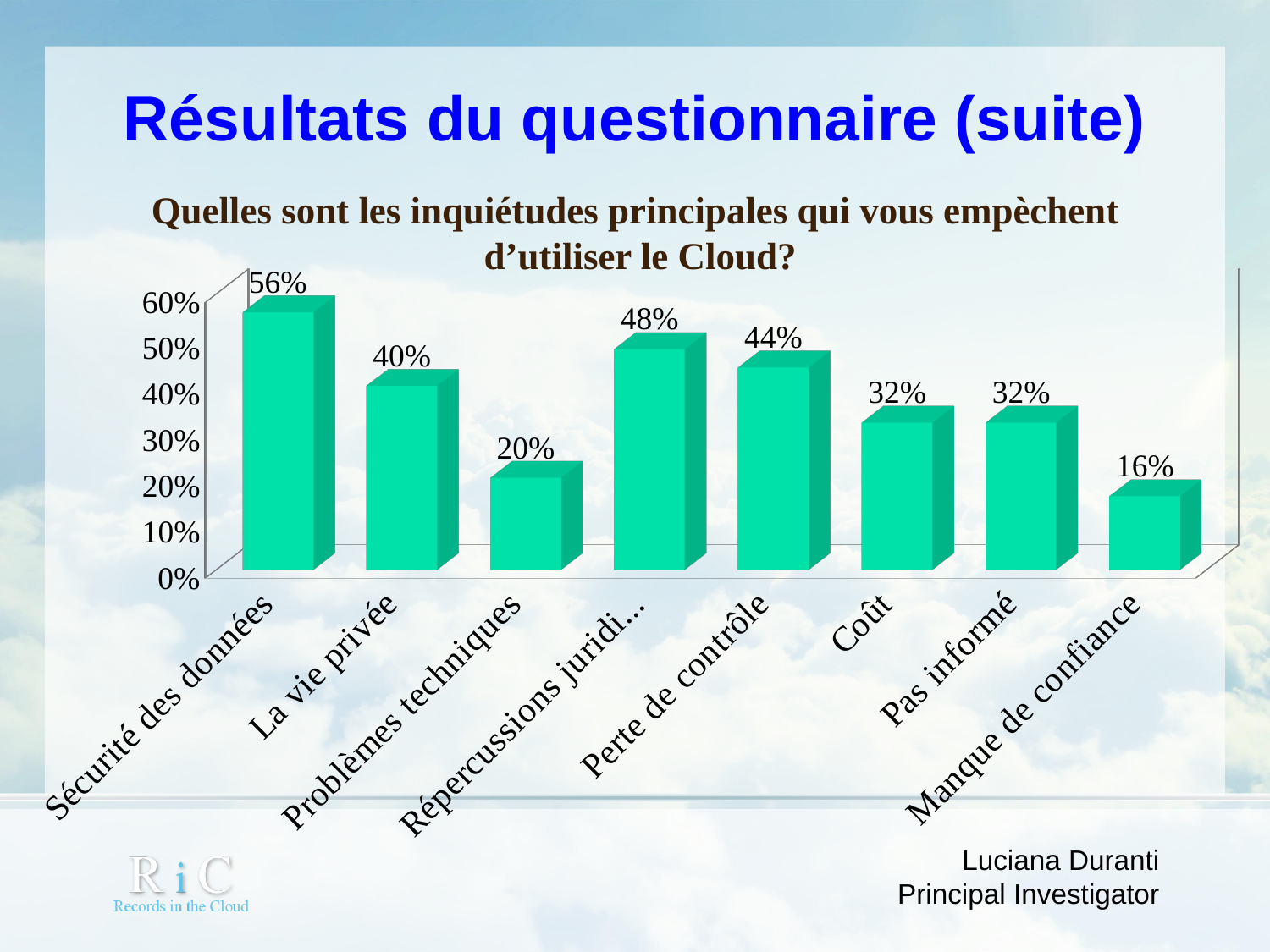

# Résultats du questionnaire (suite)
Quelles sont les inquiétudes principales qui vous empèchent  d’utiliser le Cloud?

[unsupported chart]